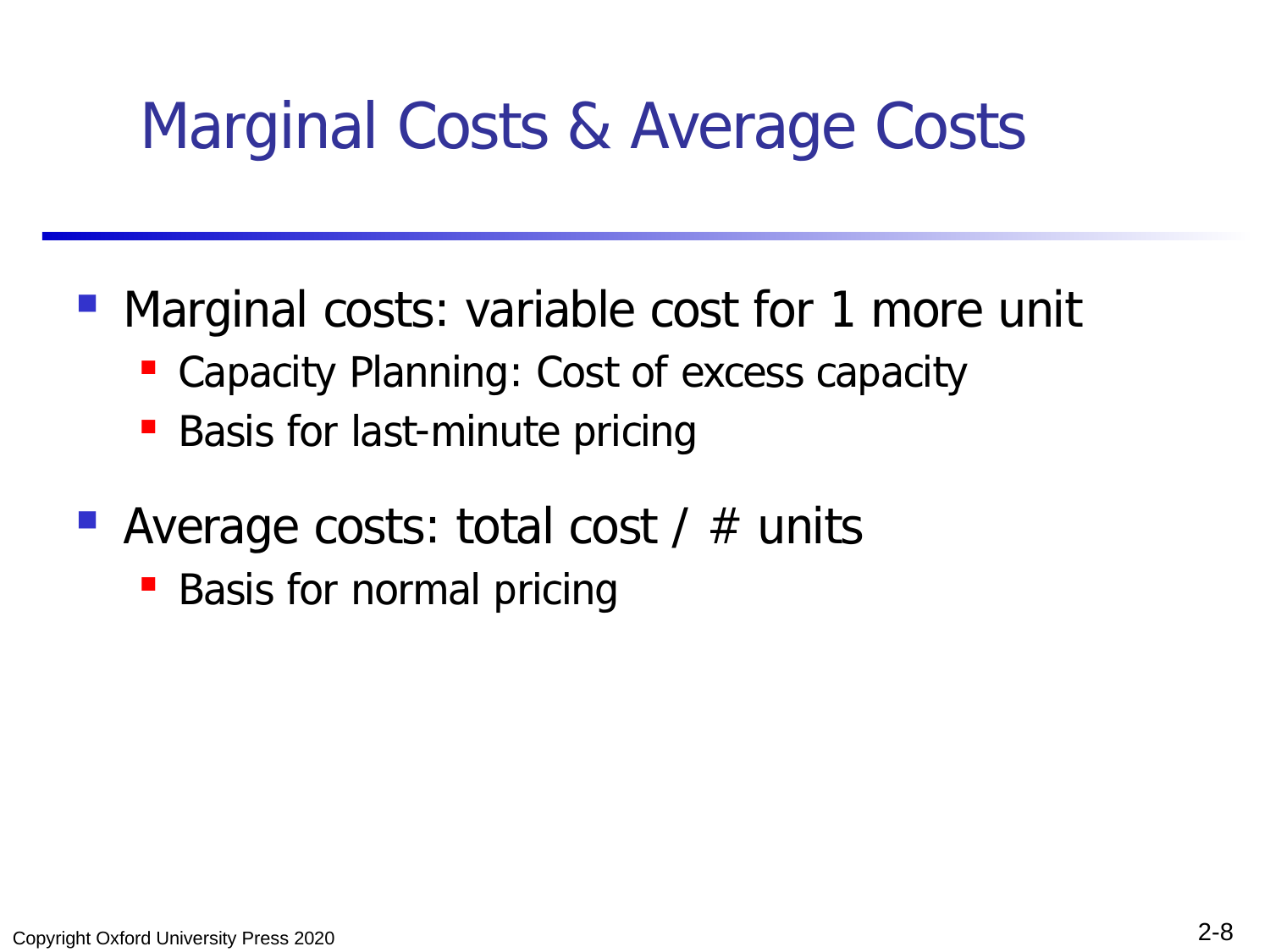

# Marginal Costs & Average Costs
Marginal costs: variable cost for 1 more unit
Capacity Planning: Cost of excess capacity
Basis for last-minute pricing

Average costs: total cost / # units
Basis for normal pricing
Copyright Oxford University Press 2020